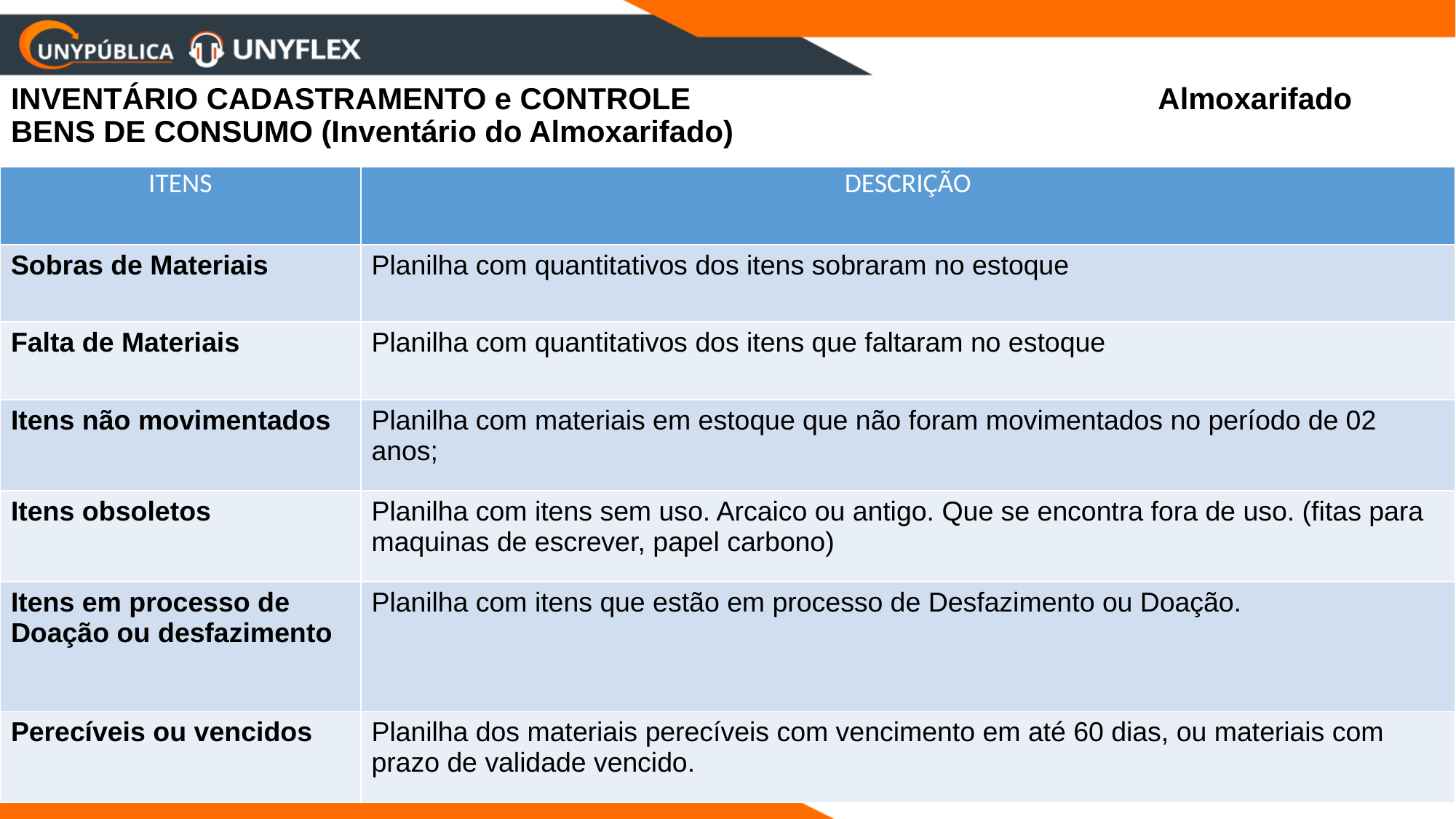

# INVENTÁRIO CADASTRAMENTO e CONTROLE                                                        Almoxarifado BENS DE CONSUMO (Inventário do Almoxarifado)
| ITENS | DESCRIÇÃO |
| --- | --- |
| Sobras de Materiais | Planilha com quantitativos dos itens sobraram no estoque |
| Falta de Materiais | Planilha com quantitativos dos itens que faltaram no estoque |
| Itens não movimentados | Planilha com materiais em estoque que não foram movimentados no período de 02 anos; |
| Itens obsoletos | Planilha com itens sem uso. Arcaico ou antigo. Que se encontra fora de uso. (fitas para maquinas de escrever, papel carbono) |
| Itens em processo de Doação ou desfazimento | Planilha com itens que estão em processo de Desfazimento ou Doação. |
| Perecíveis ou vencidos | Planilha dos materiais perecíveis com vencimento em até 60 dias, ou materiais com prazo de validade vencido. |
UNYPÚBLICA UNYFLEX
61